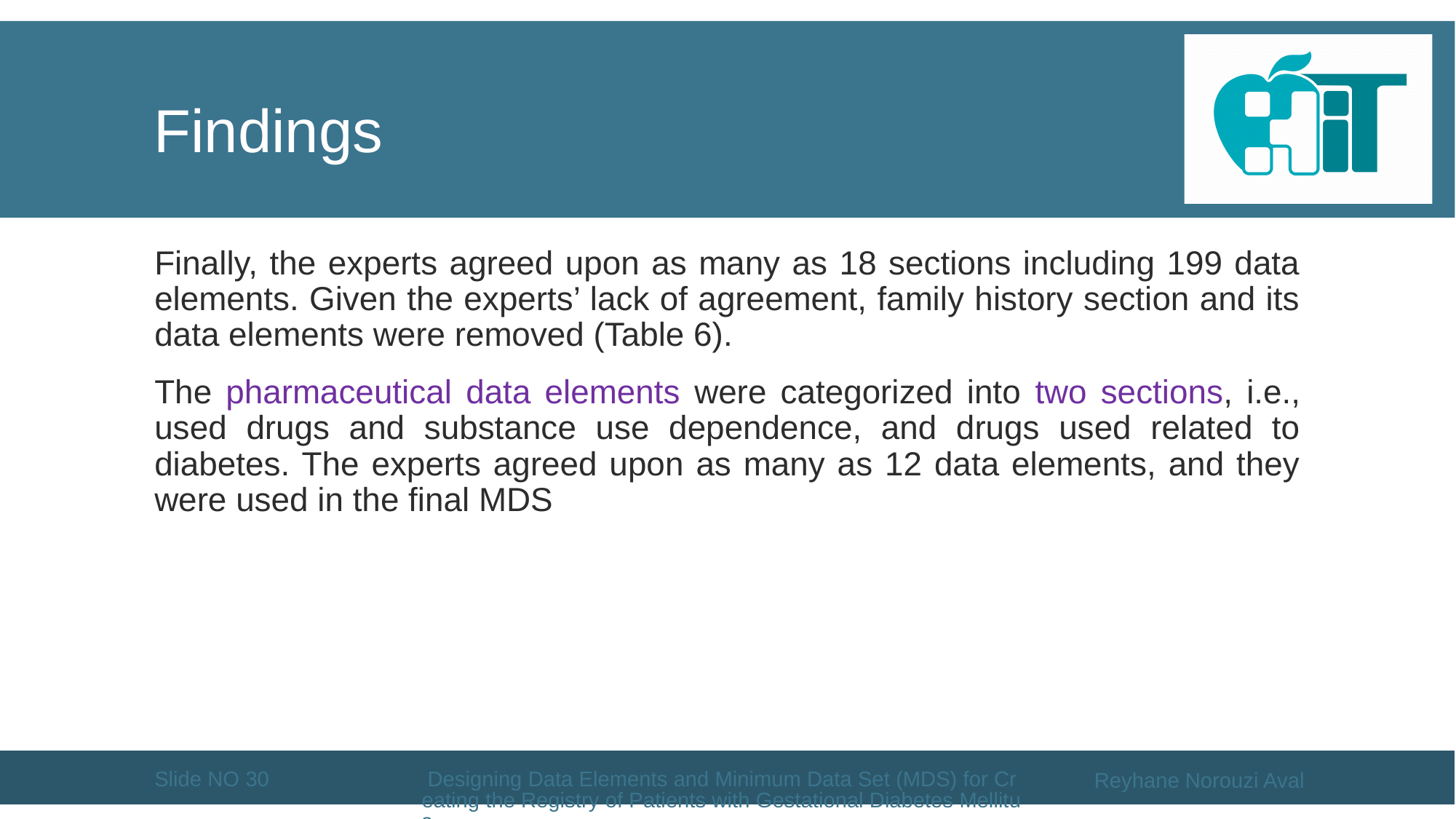

Findings

Finally, the experts agreed upon as many as 18 sections including 199 data elements. Given the experts’ lack of agreement, family history section and its data elements were removed (Table 6).
The pharmaceutical data elements were categorized into two sections, i.e., used drugs and substance use dependence, and drugs used related to diabetes. The experts agreed upon as many as 12 data elements, and they were used in the final MDS
Slide NO 30
 Designing Data Elements and Minimum Data Set (MDS) for Creating the Registry of Patients with Gestational Diabetes Mellitus
Reyhane Norouzi Aval